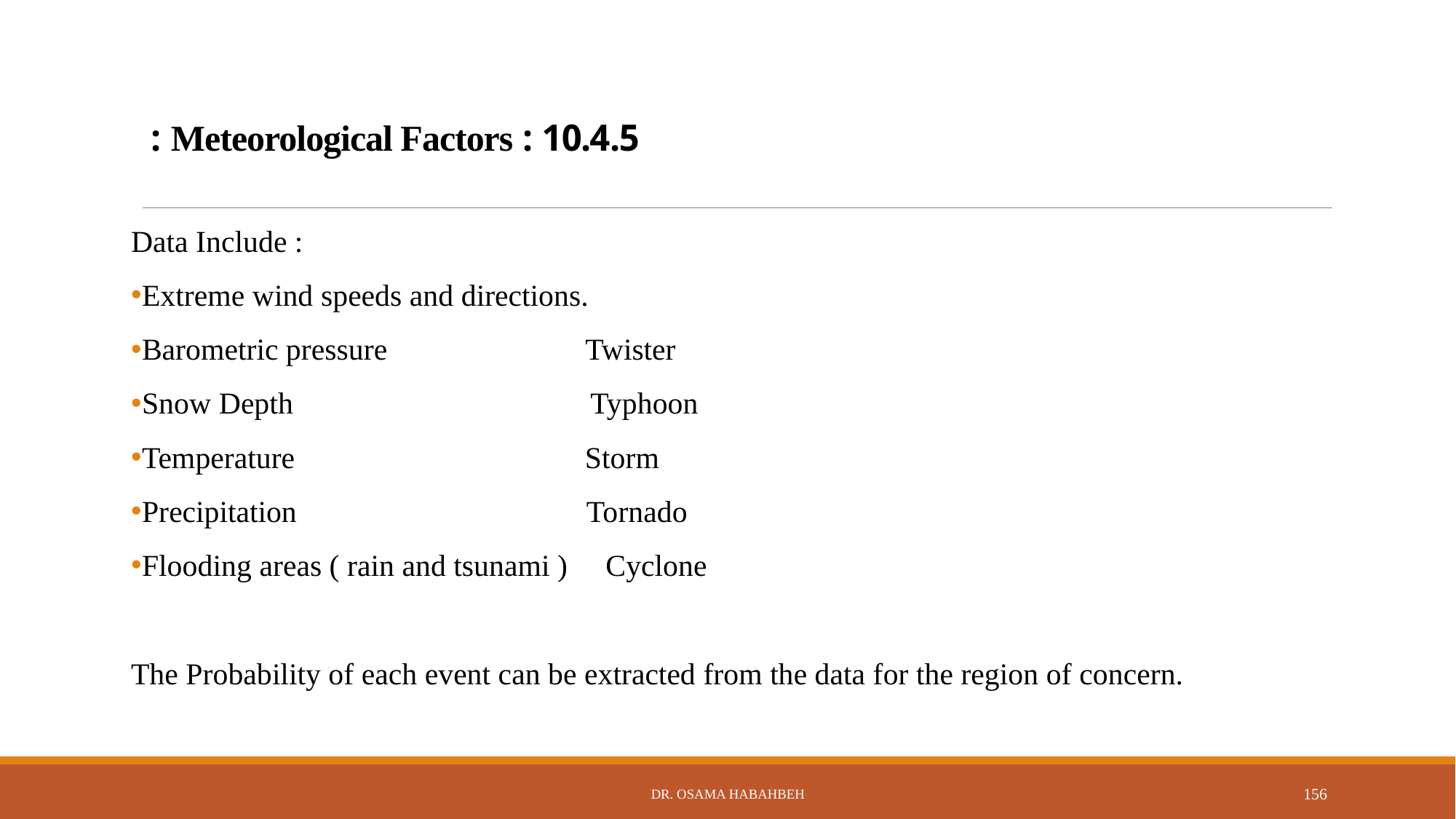

# 10.4.5 : Meteorological Factors :
Data Include :
Extreme wind speeds and directions.
Barometric pressure                          Twister
Snow Depth                                       Typhoon
Temperature                                      Storm
Precipitation                                      Tornado
Flooding areas ( rain and tsunami )     Cyclone

The Probability of each event can be extracted from the data for the region of concern.

Dr. Osama Habahbeh
156